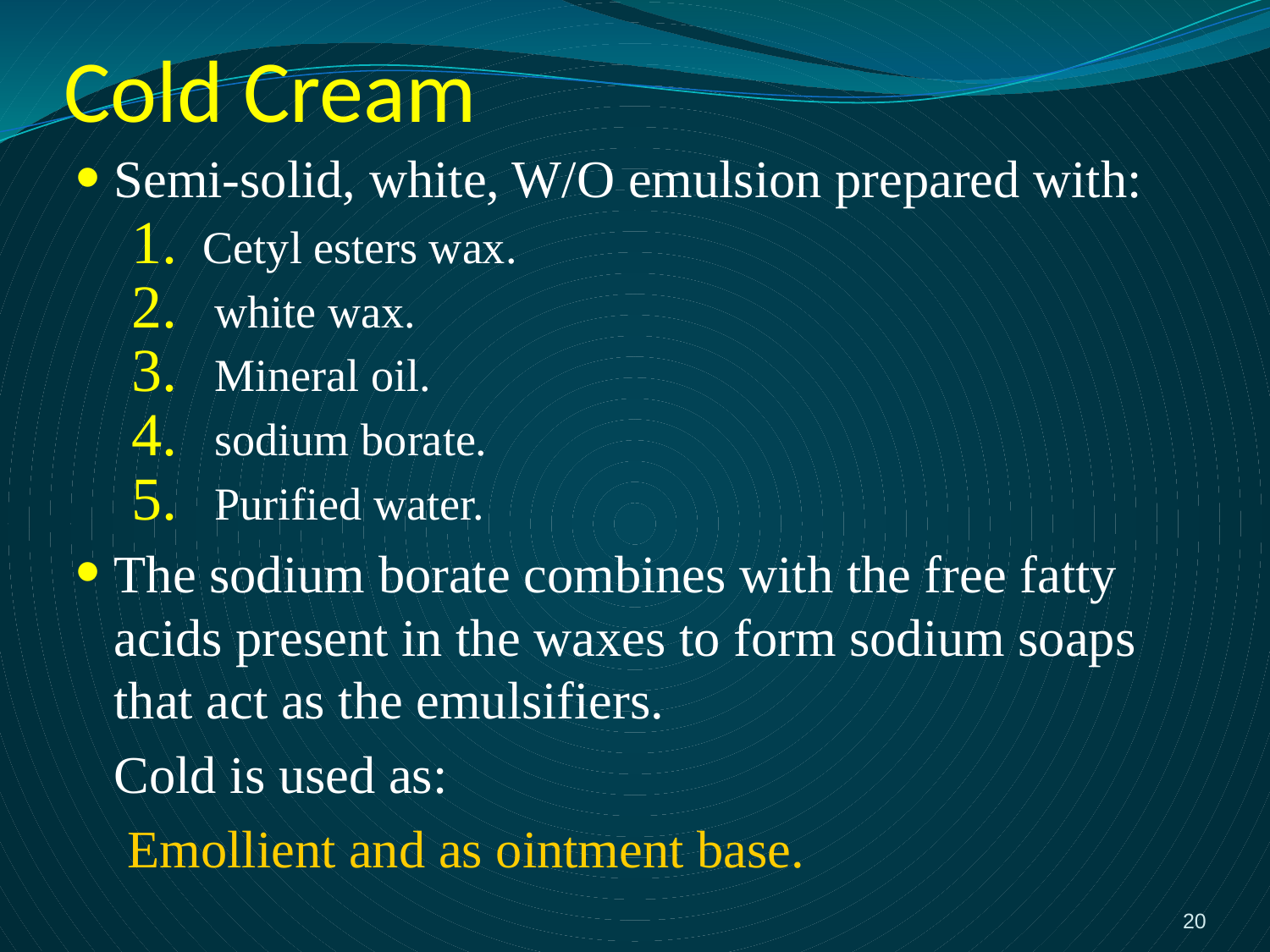

# Cold Cream
Semi-solid, white, W/O emulsion prepared with:
Cetyl esters wax.
 white wax.
 Mineral oil.
 sodium borate.
 Purified water.
The sodium borate combines with the free fatty acids present in the waxes to form sodium soaps that act as the emulsifiers.
	Cold is used as:
	 Emollient and as ointment base.
20